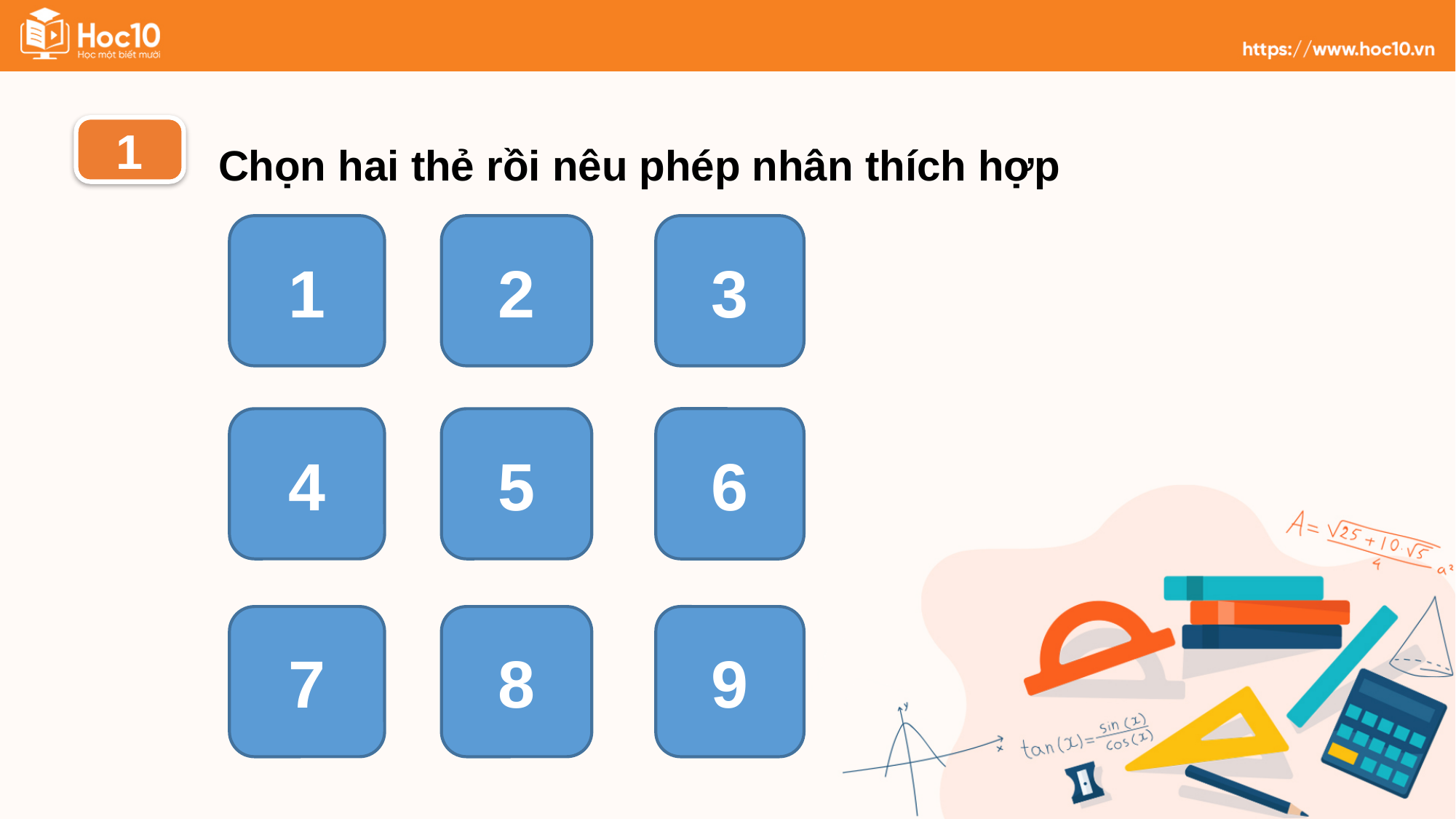

Chọn hai thẻ rồi nêu phép nhân thích hợp
1
1
2
3
4
5
6
7
8
9